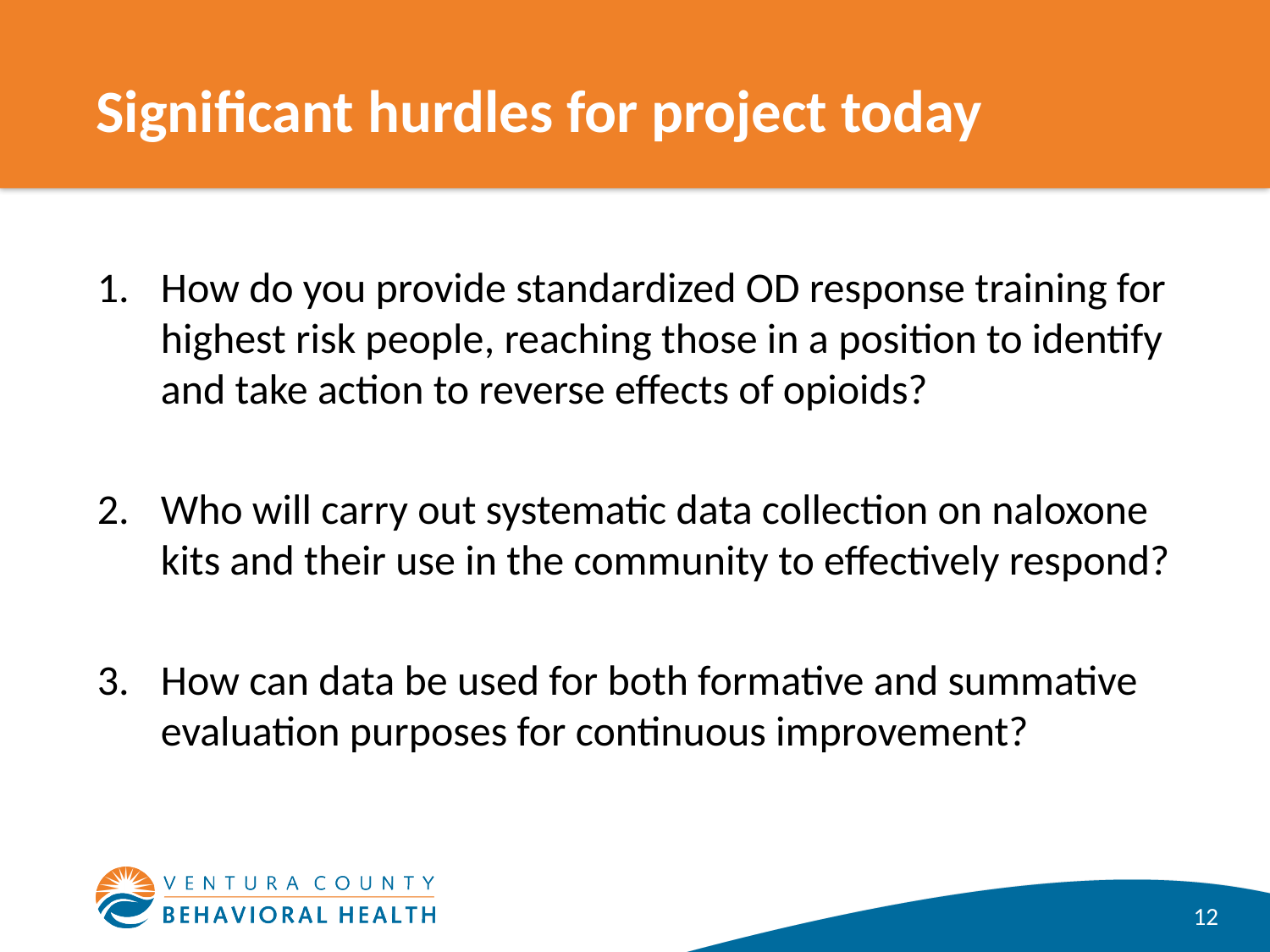

# Significant hurdles for project today

How do you provide standardized OD response training for highest risk people, reaching those in a position to identify and take action to reverse effects of opioids?

Who will carry out systematic data collection on naloxone kits and their use in the community to effectively respond?

How can data be used for both formative and summative evaluation purposes for continuous improvement?